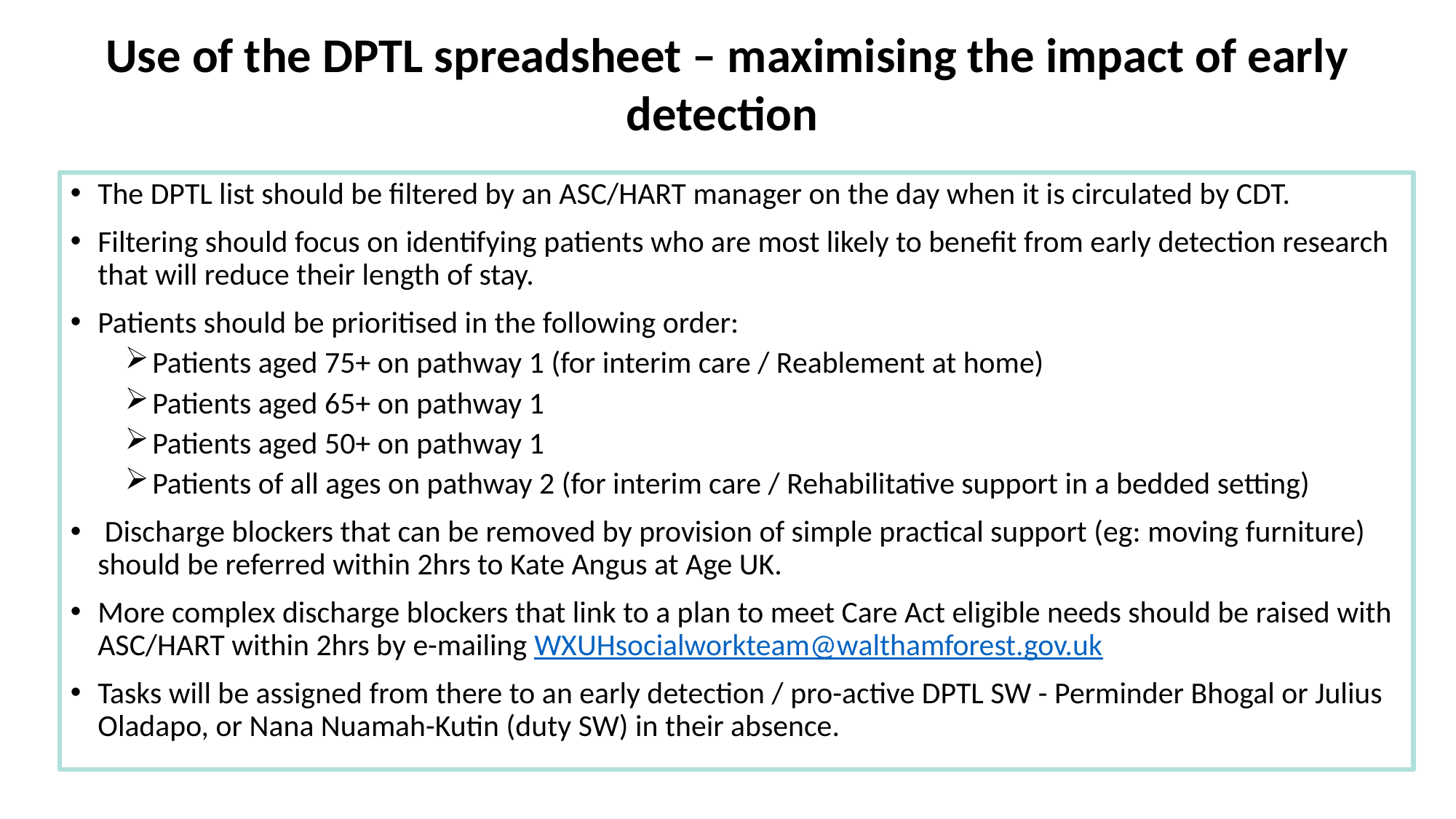

Use of the DPTL spreadsheet – maximising the impact of early detection

The DPTL list should be filtered by an ASC/HART manager on the day when it is circulated by CDT.
Filtering should focus on identifying patients who are most likely to benefit from early detection research that will reduce their length of stay.
Patients should be prioritised in the following order:
Patients aged 75+ on pathway 1 (for interim care / Reablement at home)
Patients aged 65+ on pathway 1
Patients aged 50+ on pathway 1
Patients of all ages on pathway 2 (for interim care / Rehabilitative support in a bedded setting)
 Discharge blockers that can be removed by provision of simple practical support (eg: moving furniture) should be referred within 2hrs to Kate Angus at Age UK.
More complex discharge blockers that link to a plan to meet Care Act eligible needs should be raised with ASC/HART within 2hrs by e-mailing WXUHsocialworkteam@walthamforest.gov.uk
Tasks will be assigned from there to an early detection / pro-active DPTL SW - Perminder Bhogal or Julius Oladapo, or Nana Nuamah-Kutin (duty SW) in their absence.